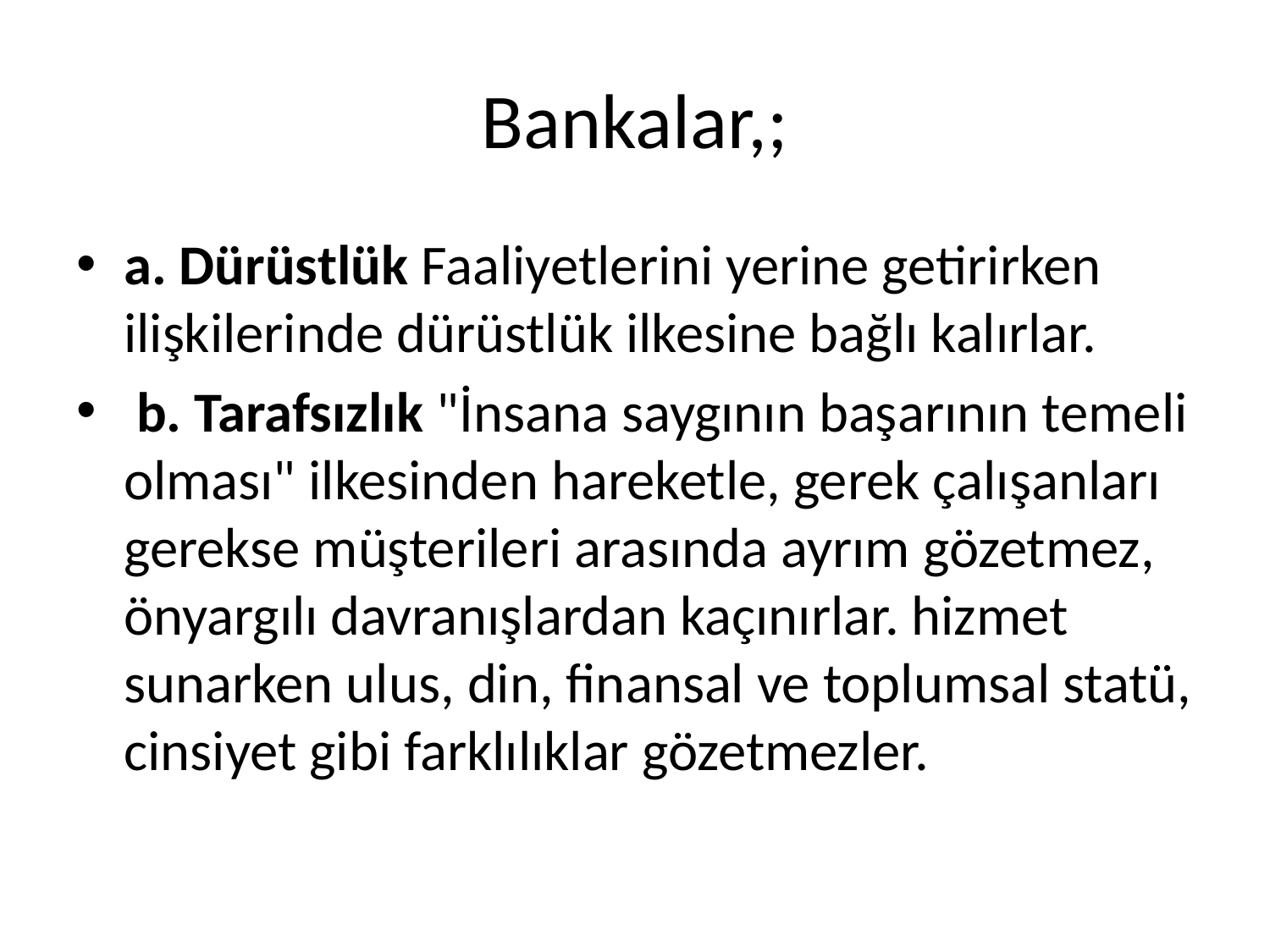

# Bankalar,;
a. Dürüstlük Faaliyetlerini yerine getirirken ilişkilerinde dürüstlük ilkesine bağlı kalırlar.
 b. Tarafsızlık "İnsana saygının başarının temeli olması" ilkesinden hareketle, gerek çalışanları gerekse müşterileri arasında ayrım gözetmez, önyargılı davranışlardan kaçınırlar. hizmet sunarken ulus, din, finansal ve toplumsal statü, cinsiyet gibi farklılıklar gözetmezler.